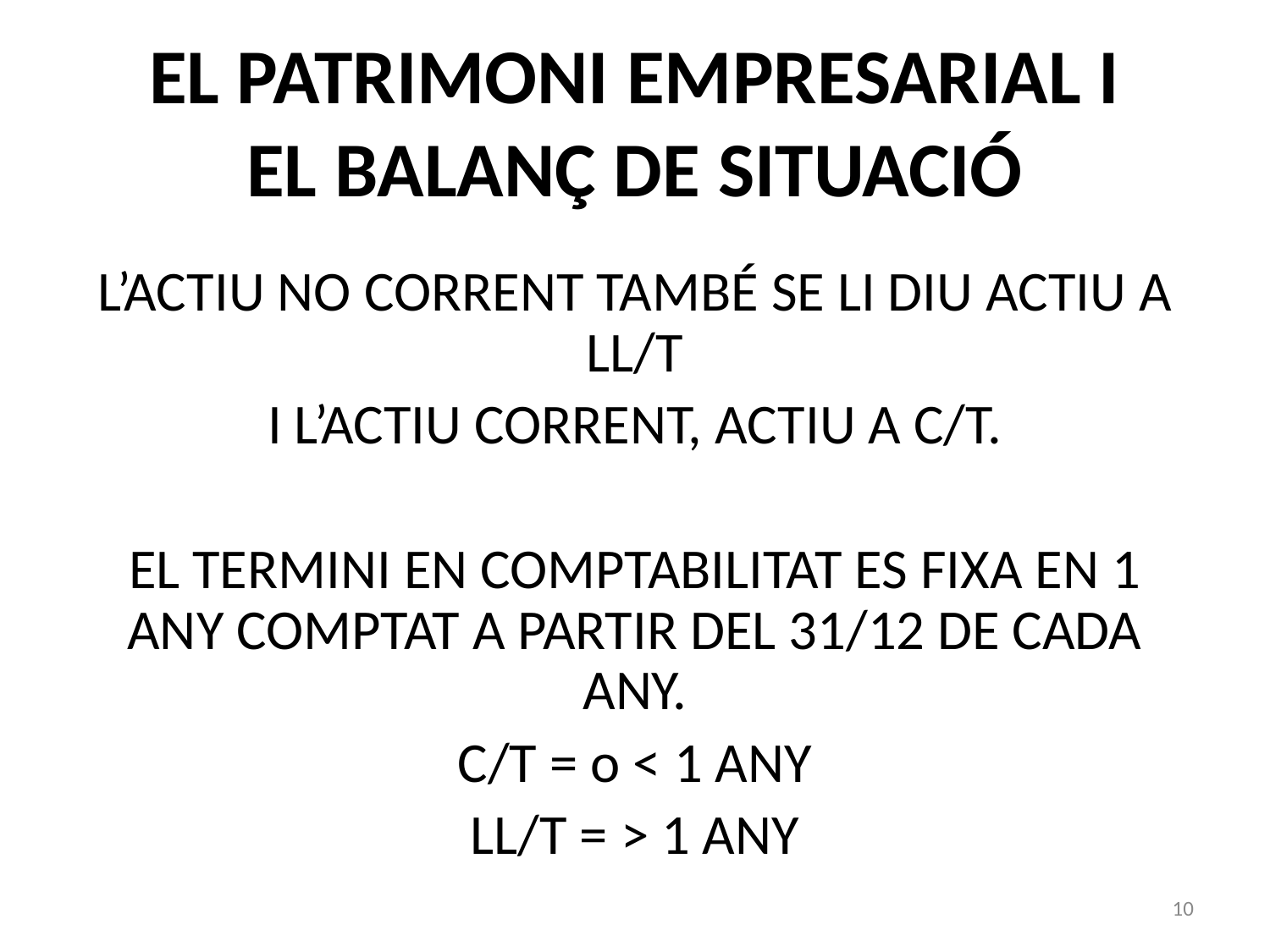

# EL PATRIMONI EMPRESARIAL I EL BALANÇ DE SITUACIÓ
L’ACTIU NO CORRENT TAMBÉ SE LI DIU ACTIU A LL/T
I L’ACTIU CORRENT, ACTIU A C/T.

EL TERMINI EN COMPTABILITAT ES FIXA EN 1 ANY COMPTAT A PARTIR DEL 31/12 DE CADA ANY.
C/T = o < 1 ANY
LL/T = > 1 ANY
10